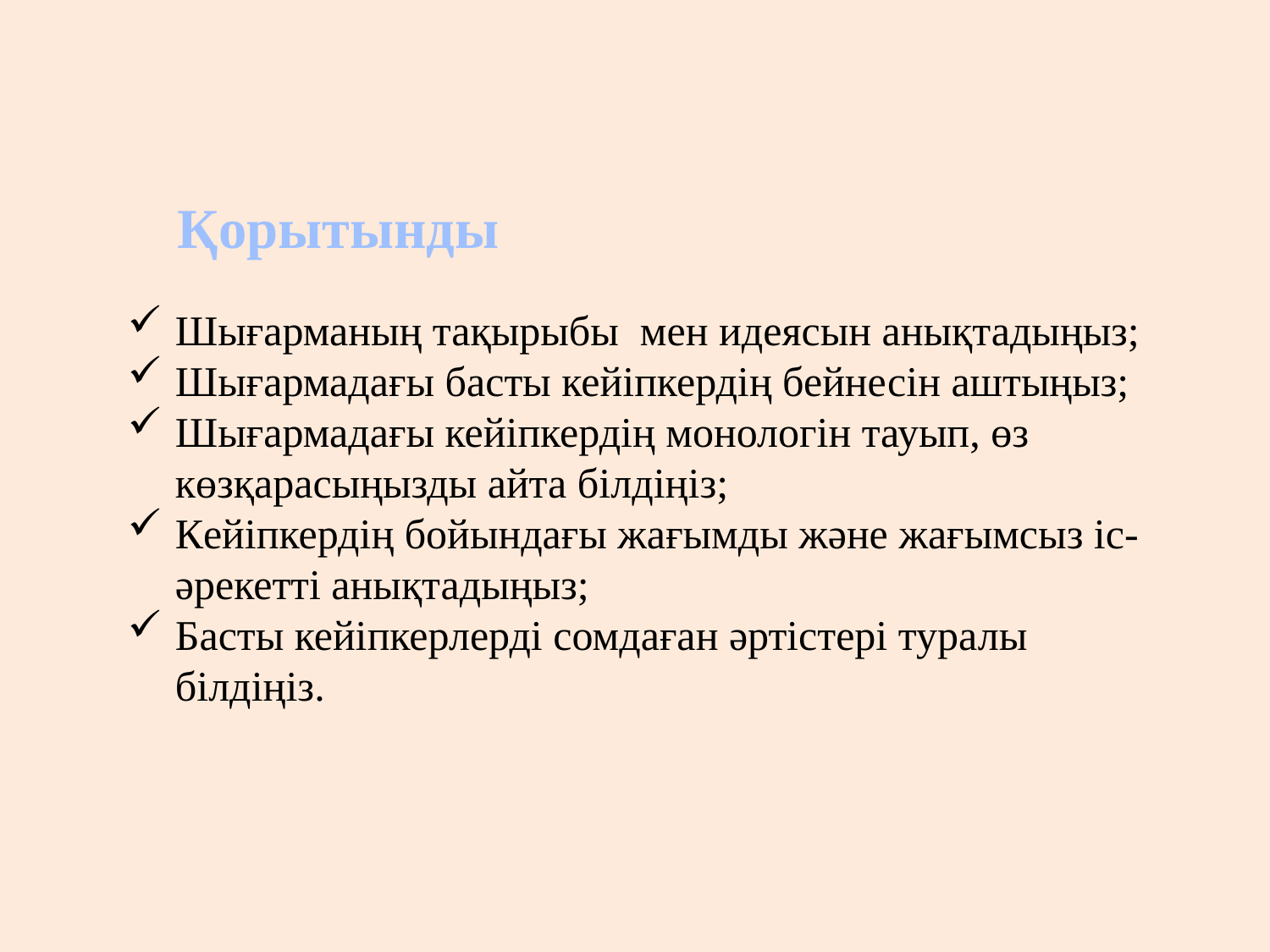

Қорытынды

Шығарманың тақырыбы  мен идеясын анықтадыңыз;
Шығармадағы басты кейіпкердің бейнесін аштыңыз;
Шығармадағы кейіпкердің монологін тауып, өз көзқарасыңызды айта білдіңіз;
Кейіпкердің бойындағы жағымды және жағымсыз іс-әрекетті анықтадыңыз;
Басты кейіпкерлерді сомдаған әртістері туралы білдіңіз.